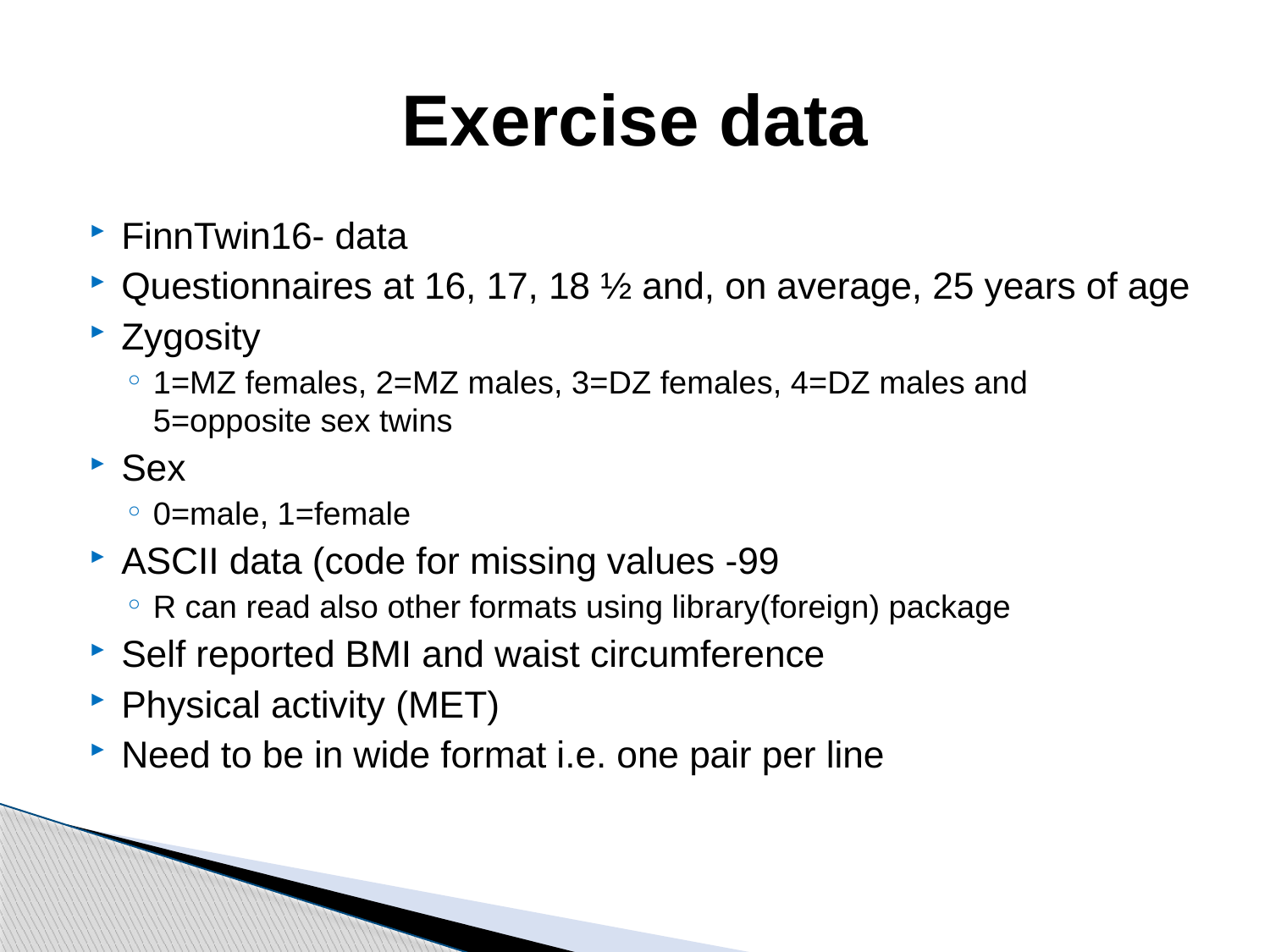

# Exercise data
FinnTwin16- data
Questionnaires at 16, 17, 18 ½ and, on average, 25 years of age
Zygosity
1=MZ females, 2=MZ males, 3=DZ females, 4=DZ males and 5=opposite sex twins
Sex
0=male, 1=female
ASCII data (code for missing values -99
R can read also other formats using library(foreign) package
Self reported BMI and waist circumference
Physical activity (MET)
Need to be in wide format i.e. one pair per line